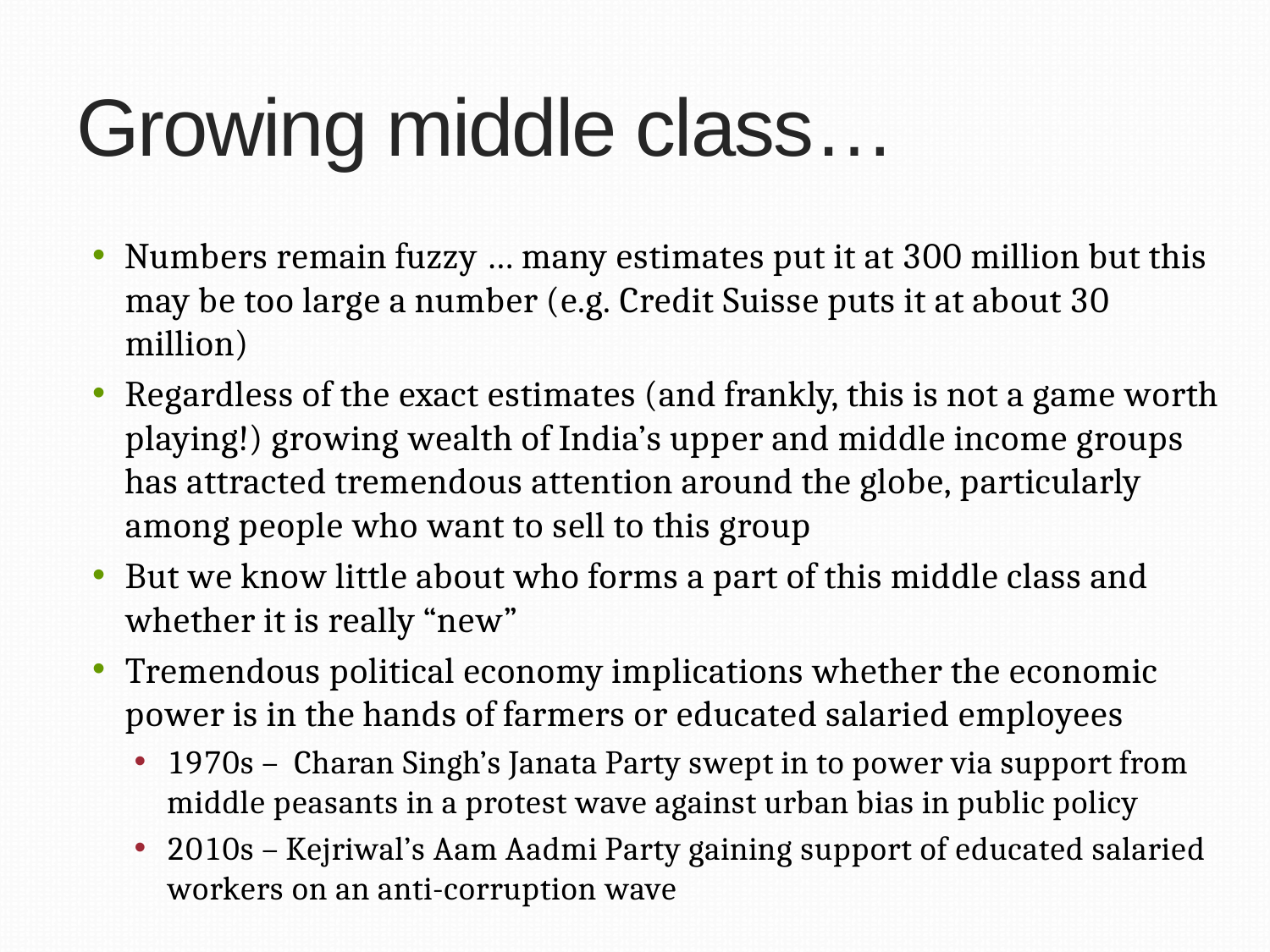

# Growing middle class…
Numbers remain fuzzy … many estimates put it at 300 million but this may be too large a number (e.g. Credit Suisse puts it at about 30 million)
Regardless of the exact estimates (and frankly, this is not a game worth playing!) growing wealth of India’s upper and middle income groups has attracted tremendous attention around the globe, particularly among people who want to sell to this group
But we know little about who forms a part of this middle class and whether it is really “new”
Tremendous political economy implications whether the economic power is in the hands of farmers or educated salaried employees
1970s –  Charan Singh’s Janata Party swept in to power via support from middle peasants in a protest wave against urban bias in public policy
2010s – Kejriwal’s Aam Aadmi Party gaining support of educated salaried workers on an anti-corruption wave